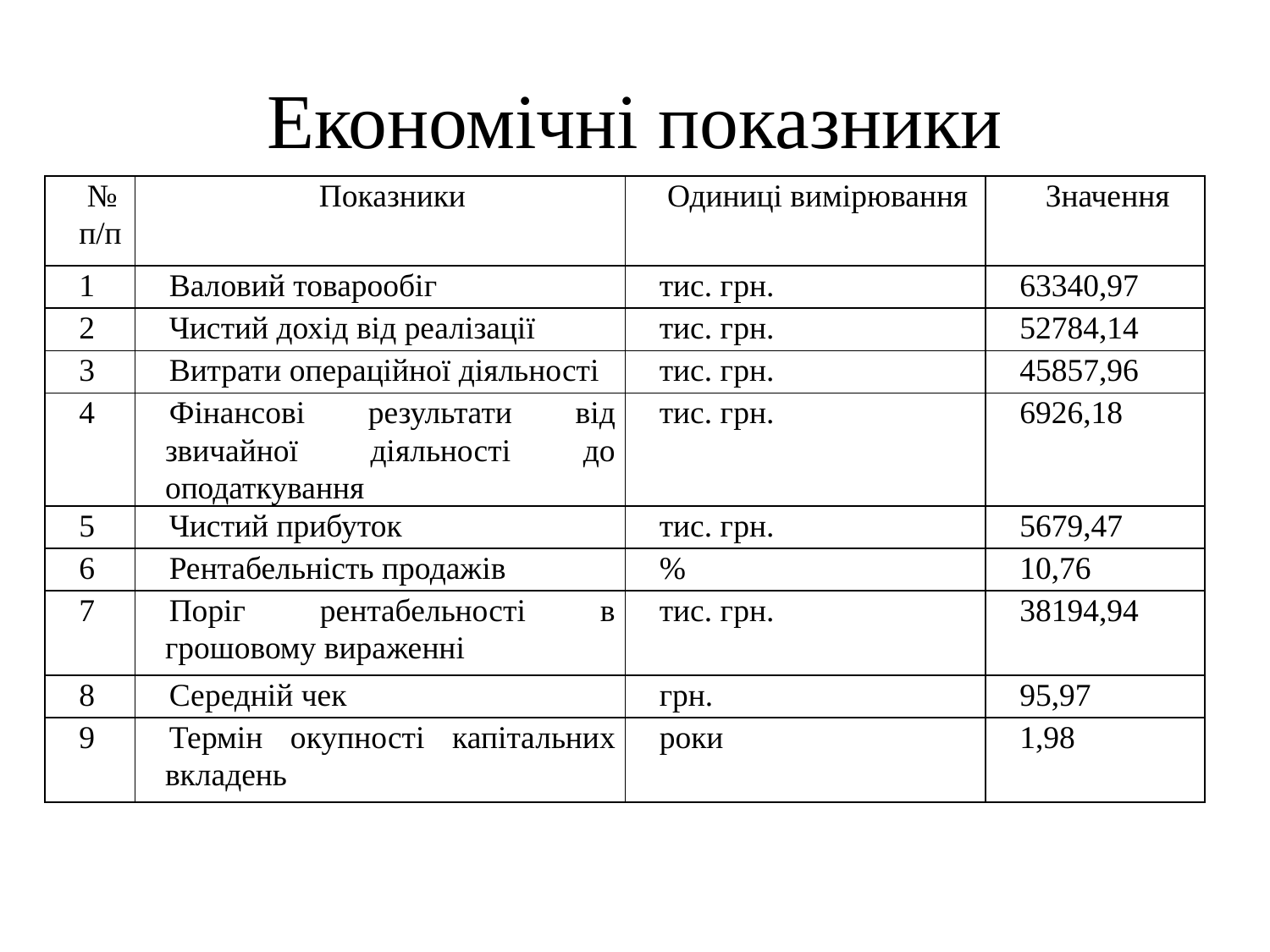

# Економічні показники
| № п/п | Показники | Одиниці вимірювання | Значення |
| --- | --- | --- | --- |
| 1 | Валовий товарообіг | тис. грн. | 63340,97 |
| 2 | Чистий дохід від реалізації | тис. грн. | 52784,14 |
| 3 | Витрати операційної діяльності | тис. грн. | 45857,96 |
| 4 | Фінансові результати від звичайної діяльності до оподаткування | тис. грн. | 6926,18 |
| 5 | Чистий прибуток | тис. грн. | 5679,47 |
| 6 | Рентабельність продажів | % | 10,76 |
| 7 | Поріг рентабельності в грошовому вираженні | тис. грн. | 38194,94 |
| 8 | Середній чек | грн. | 95,97 |
| 9 | Термін окупності капітальних вкладень | роки | 1,98 |